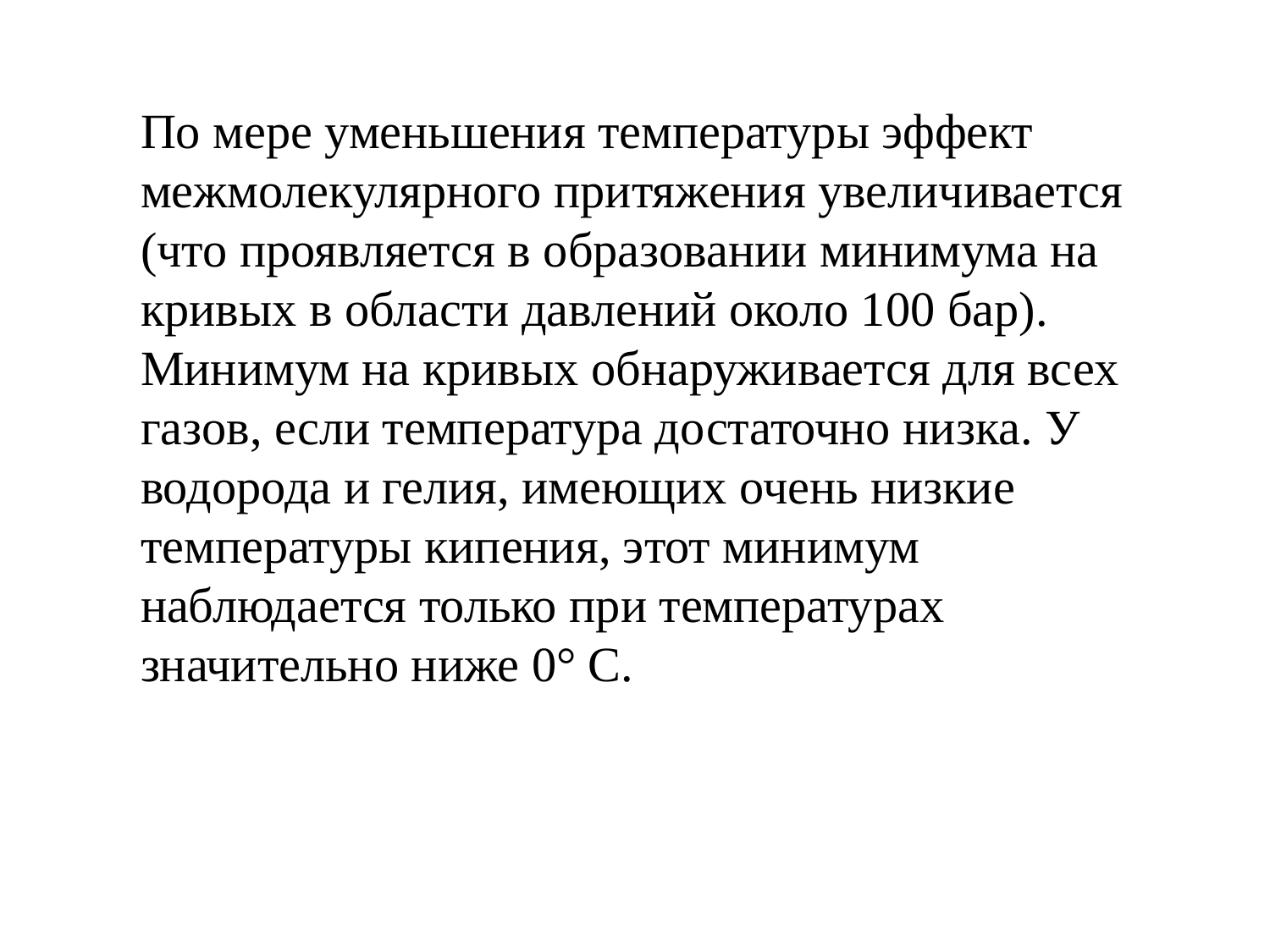

По мере уменьшения температуры эффект межмолекулярного притяжения увеличивается (что проявляется в образовании минимума на кривых в области давлений около 100 бар). Минимум на кривых обнаруживается для всех газов, если температура достаточно низка. У водорода и гелия, имеющих очень низкие температуры кипения, этот минимум наблюдается только при температурах значительно ниже 0° C.